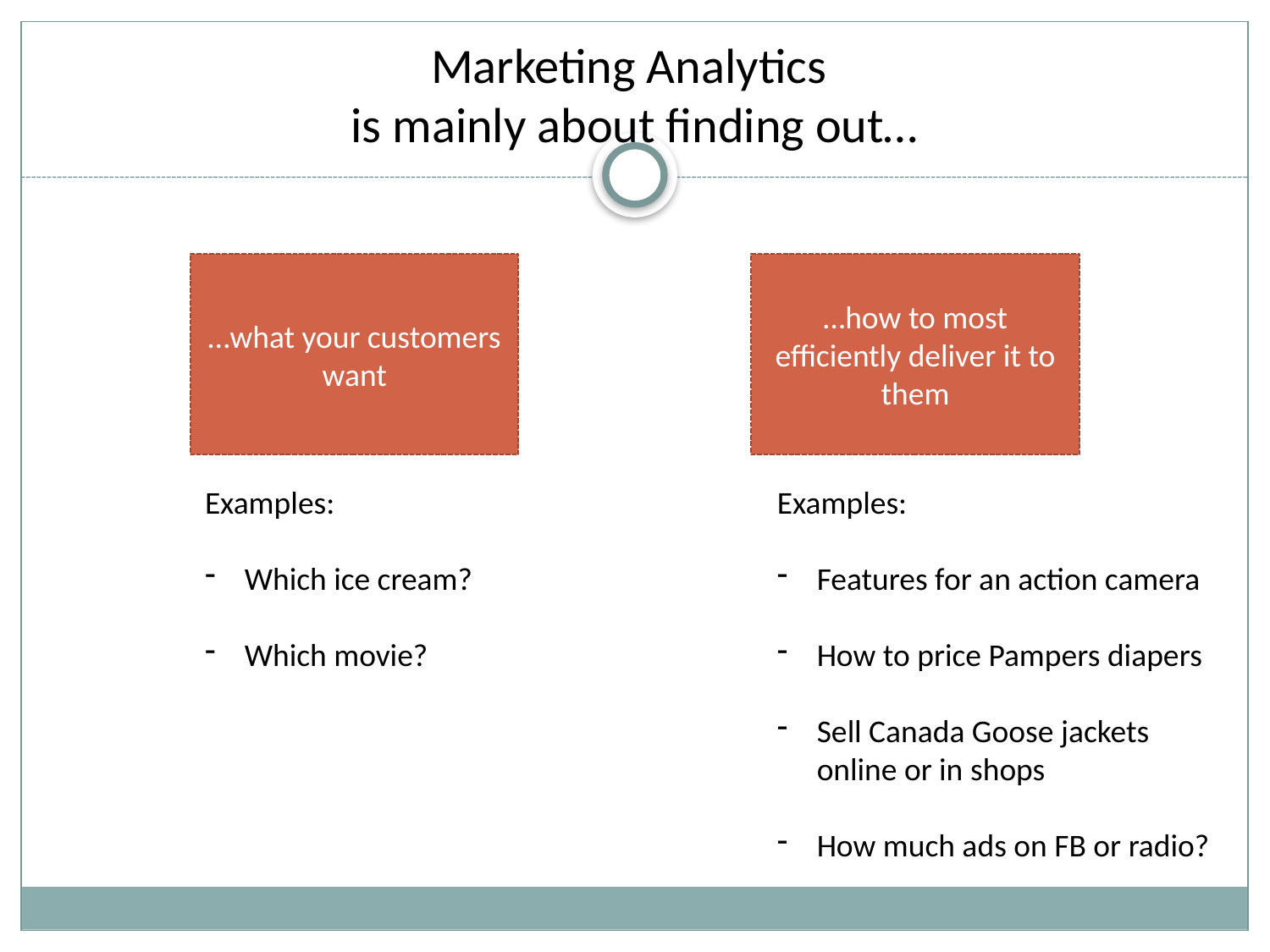

# Marketing Analytics is mainly about finding out…
…what your customers want
…how to most efficiently deliver it to them
Examples:

Which ice cream?

Which movie?
Examples:

Features for an action camera

How to price Pampers diapers

Sell Canada Goose jackets online or in shops

How much ads on FB or radio?